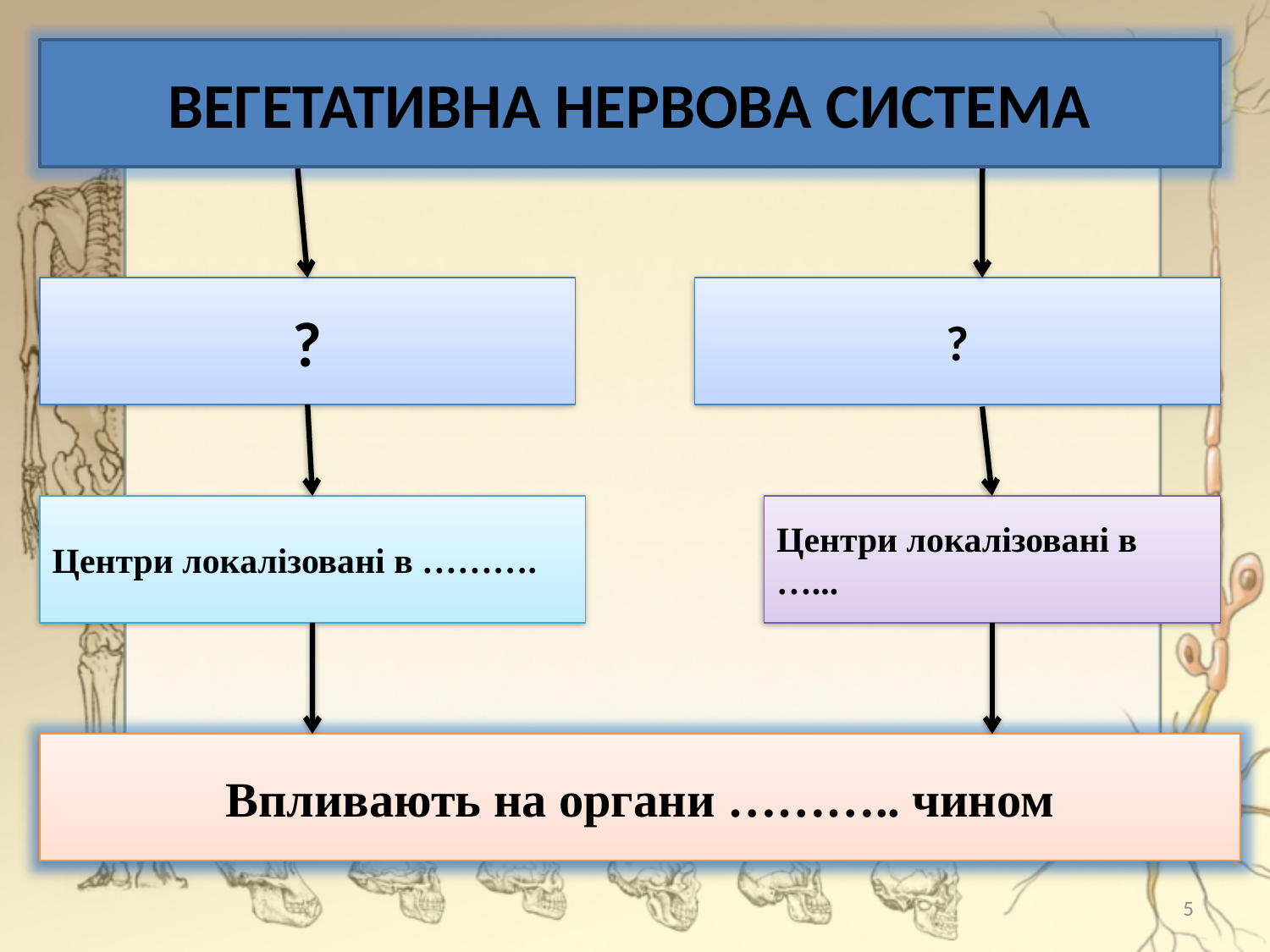

ВЕГЕТАТИВНА НЕРВОВА СИСТЕМА
?
?
Центри локалізовані в ……….
Центри локалізовані в …...
Впливають на органи ……….. чином
5